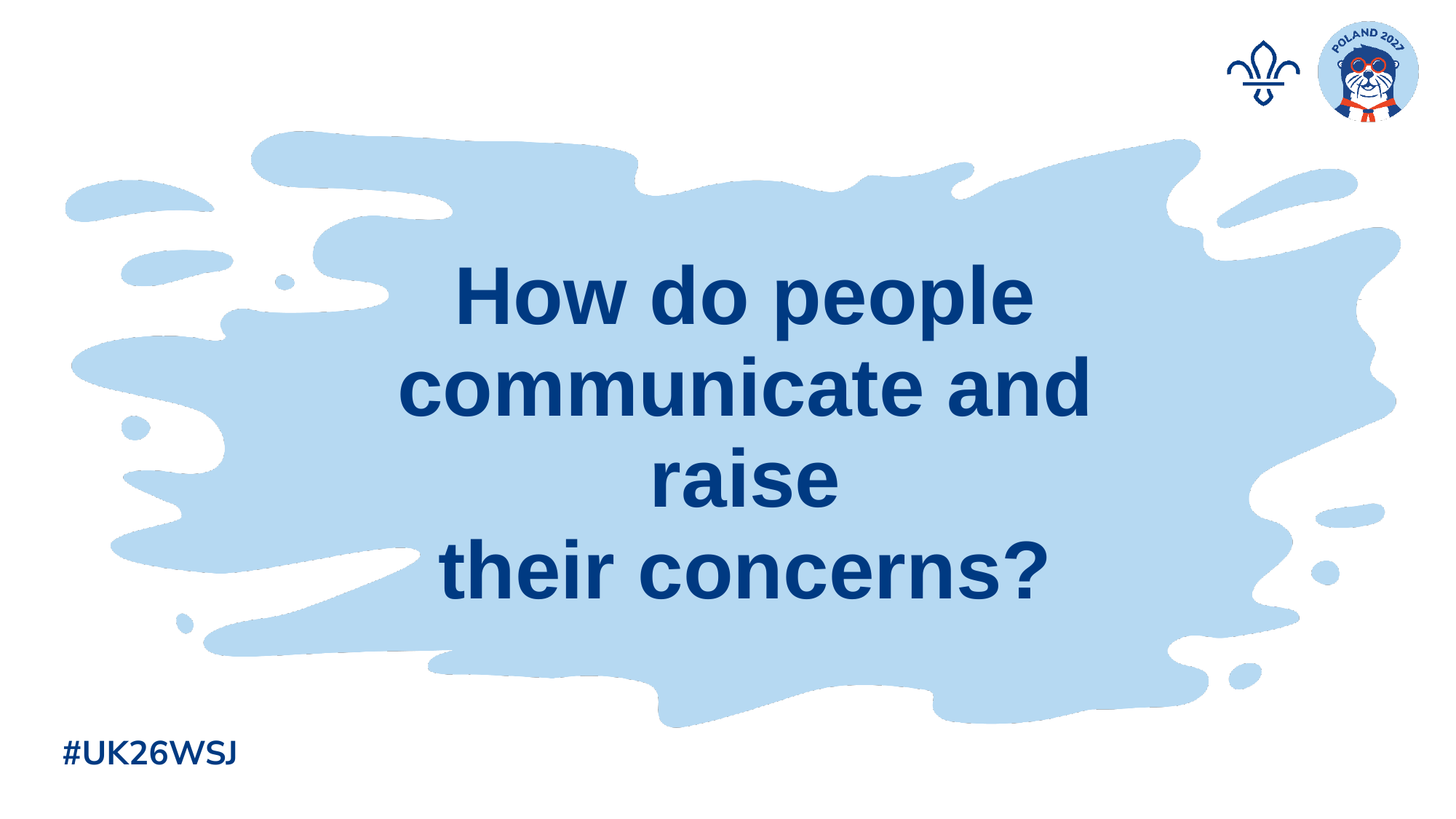

How do people communicate and raise their concerns?